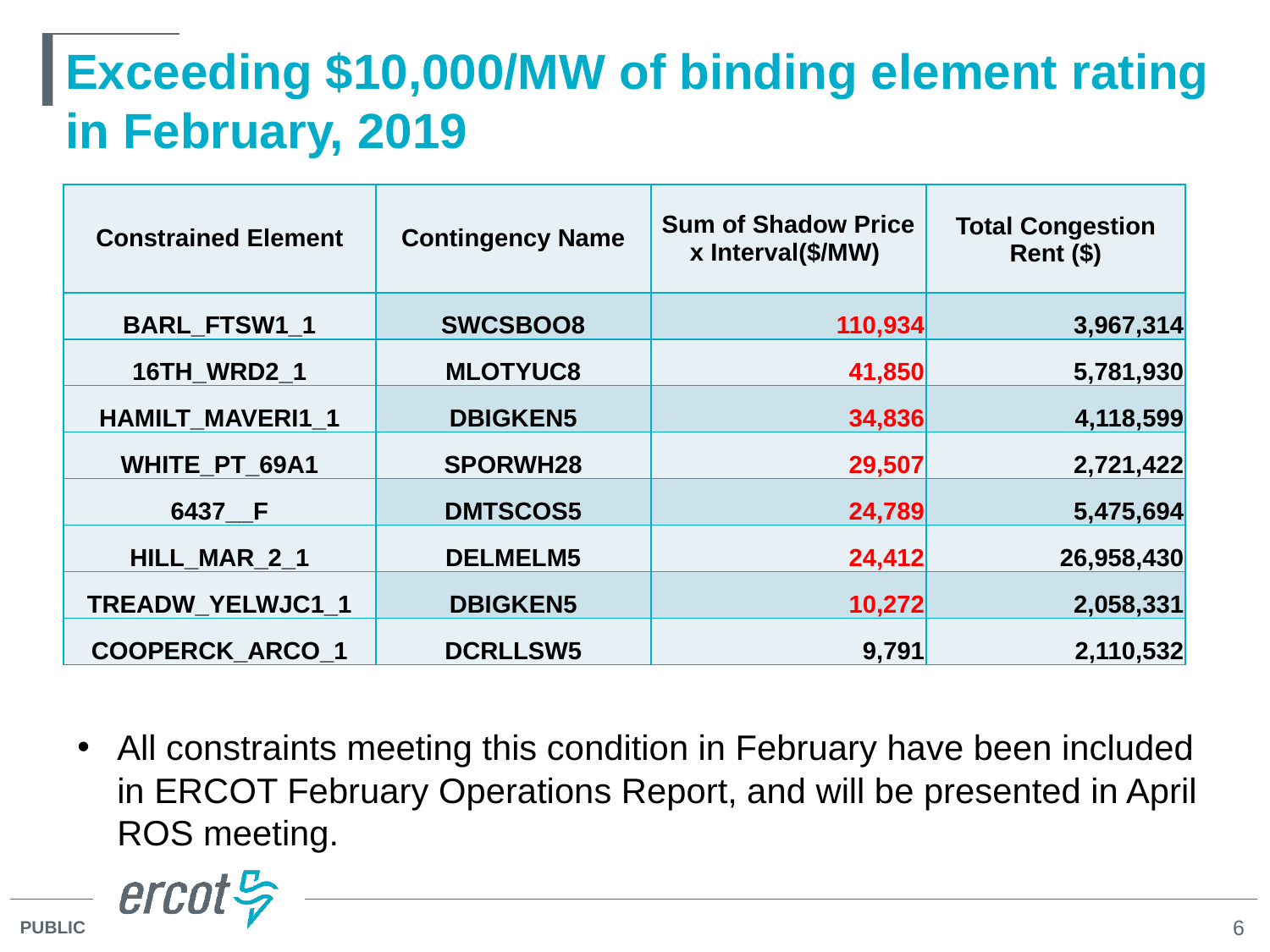

# Exceeding $10,000/MW of binding element rating in February, 2019
| Constrained Element | Contingency Name | Sum of Shadow Price x Interval($/MW) | Total Congestion Rent ($) |
| --- | --- | --- | --- |
| BARL\_FTSW1\_1 | SWCSBOO8 | 110,934 | 3,967,314 |
| 16TH\_WRD2\_1 | MLOTYUC8 | 41,850 | 5,781,930 |
| HAMILT\_MAVERI1\_1 | DBIGKEN5 | 34,836 | 4,118,599 |
| WHITE\_PT\_69A1 | SPORWH28 | 29,507 | 2,721,422 |
| 6437\_\_F | DMTSCOS5 | 24,789 | 5,475,694 |
| HILL\_MAR\_2\_1 | DELMELM5 | 24,412 | 26,958,430 |
| TREADW\_YELWJC1\_1 | DBIGKEN5 | 10,272 | 2,058,331 |
| COOPERCK\_ARCO\_1 | DCRLLSW5 | 9,791 | 2,110,532 |
All constraints meeting this condition in February have been included in ERCOT February Operations Report, and will be presented in April ROS meeting.